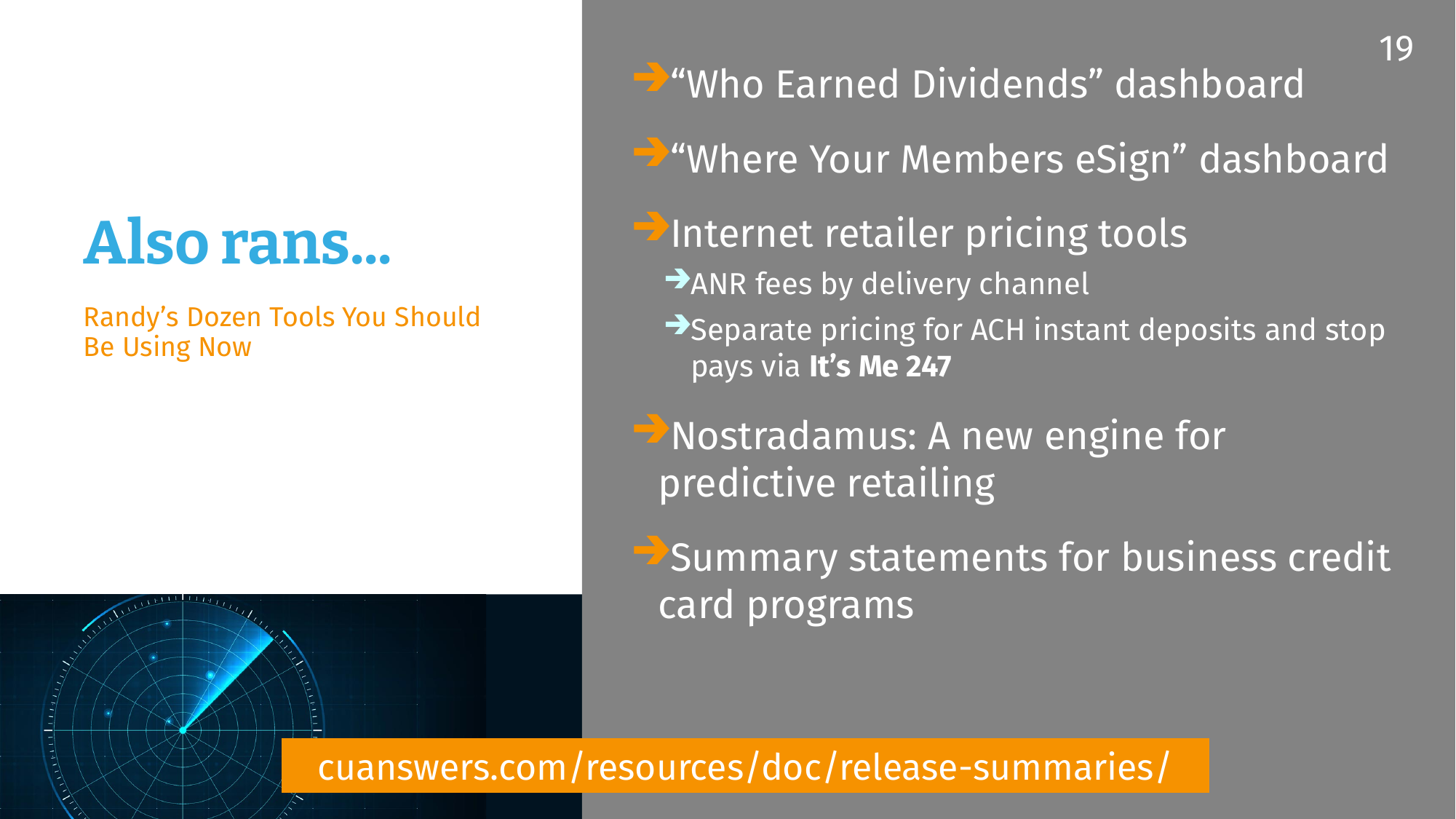

19
“Who Earned Dividends” dashboard
“Where Your Members eSign” dashboard
Internet retailer pricing tools
ANR fees by delivery channel
Separate pricing for ACH instant deposits and stop pays via It’s Me 247
Nostradamus: A new engine for predictive retailing
Summary statements for business credit card programs
# Also rans...
Randy’s Dozen Tools You Should Be Using Now
cuanswers.com/resources/doc/release-summaries/